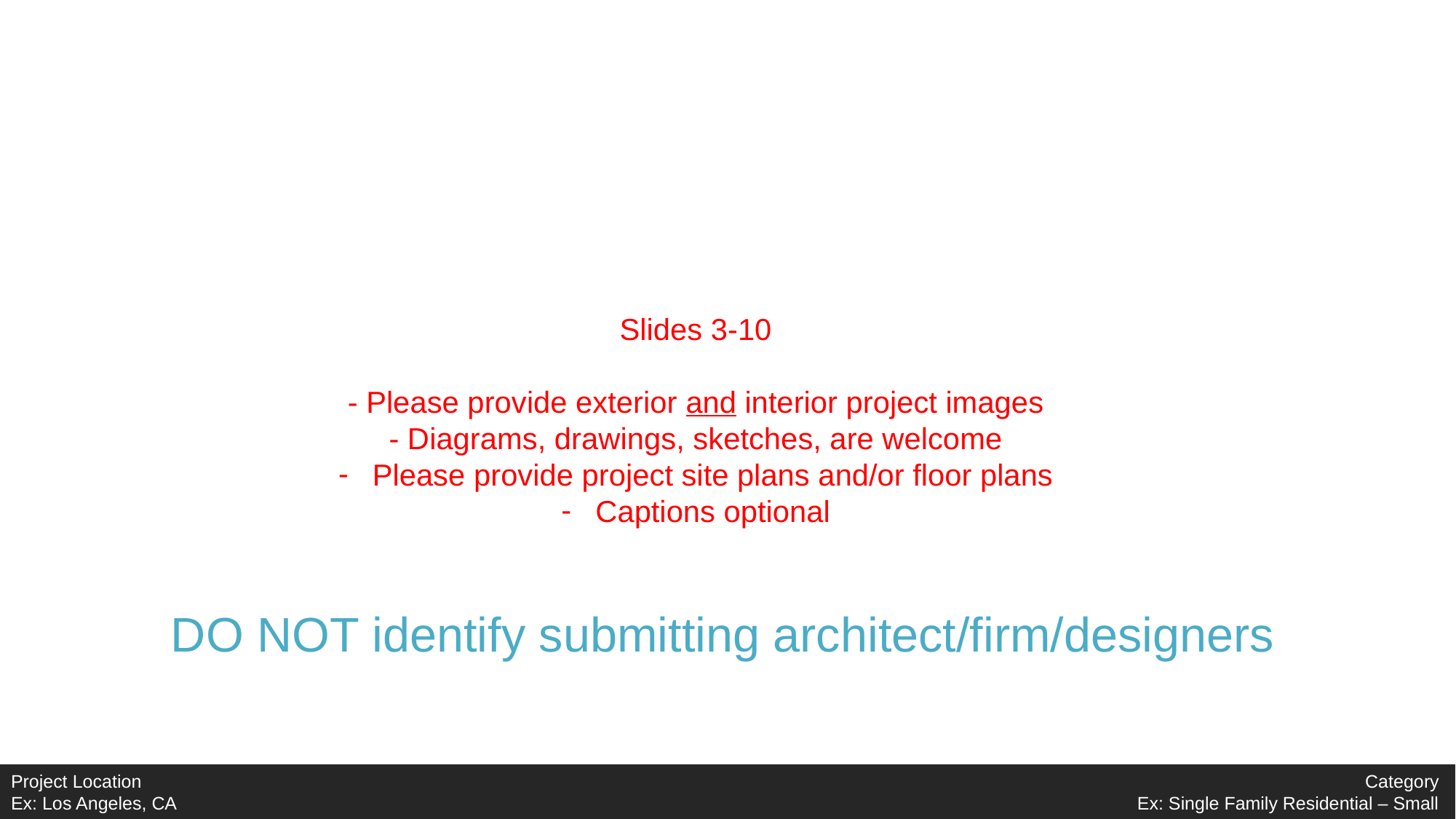

Slides 3-10

- Please provide exterior and interior project images
- Diagrams, drawings, sketches, are welcome
Please provide project site plans and/or floor plans
Captions optional
DO NOT identify submitting architect/firm/designers

Project Location
Ex: Los Angeles, CA
Category
Ex: Single Family Residential – Small